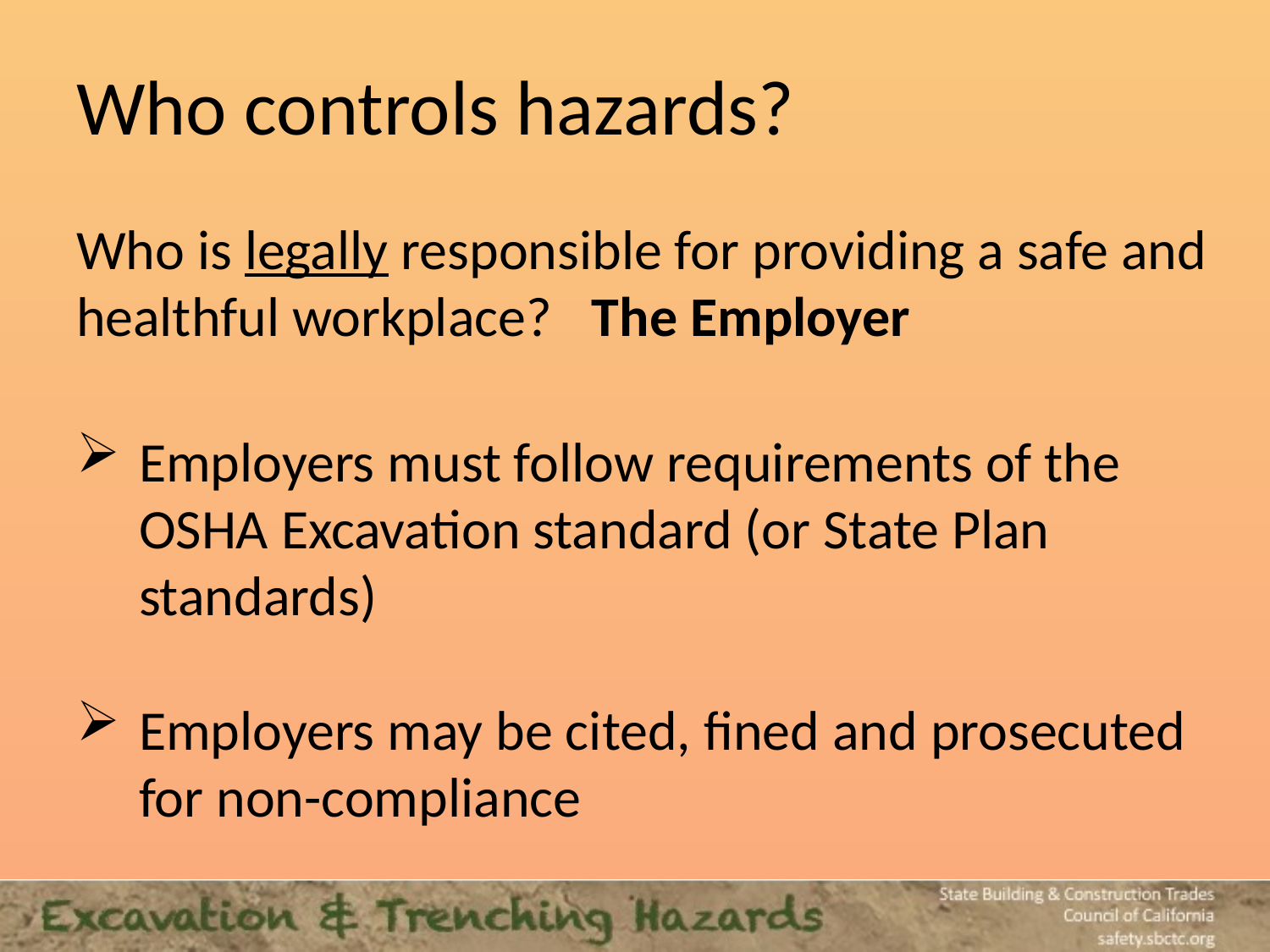

71
# Who controls hazards?
Who is legally responsible for providing a safe and healthful workplace?		 The Employer

Employers must follow requirements of the OSHA Excavation standard (or State Plan standards)

Employers may be cited, fined and prosecuted for non-compliance